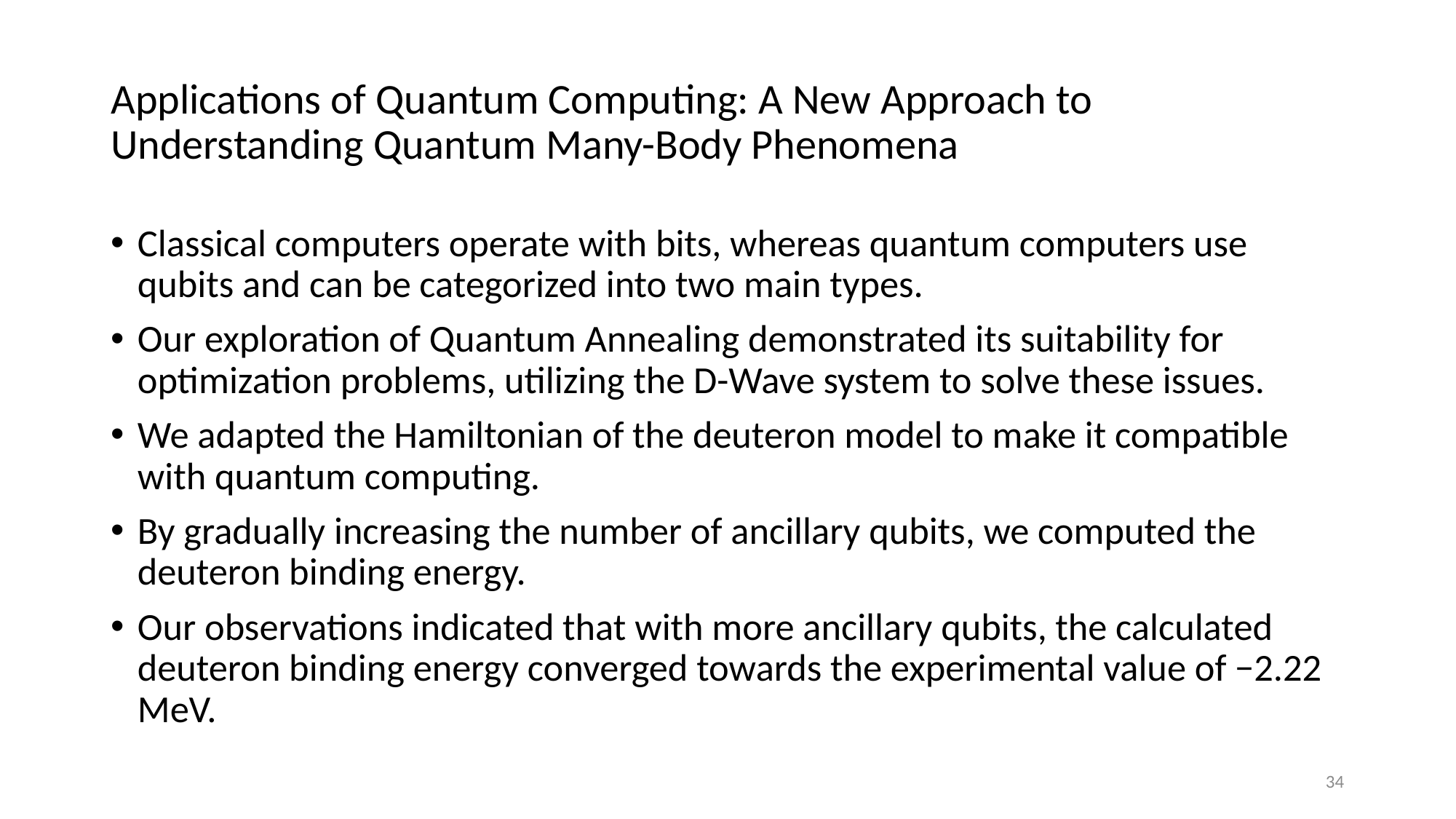

# Applications of Quantum Computing: A New Approach to Understanding Quantum Many-Body Phenomena
Classical computers operate with bits, whereas quantum computers use qubits and can be categorized into two main types.
Our exploration of Quantum Annealing demonstrated its suitability for optimization problems, utilizing the D-Wave system to solve these issues.
We adapted the Hamiltonian of the deuteron model to make it compatible with quantum computing.
By gradually increasing the number of ancillary qubits, we computed the deuteron binding energy.
Our observations indicated that with more ancillary qubits, the calculated deuteron binding energy converged towards the experimental value of −2.22 MeV.
34